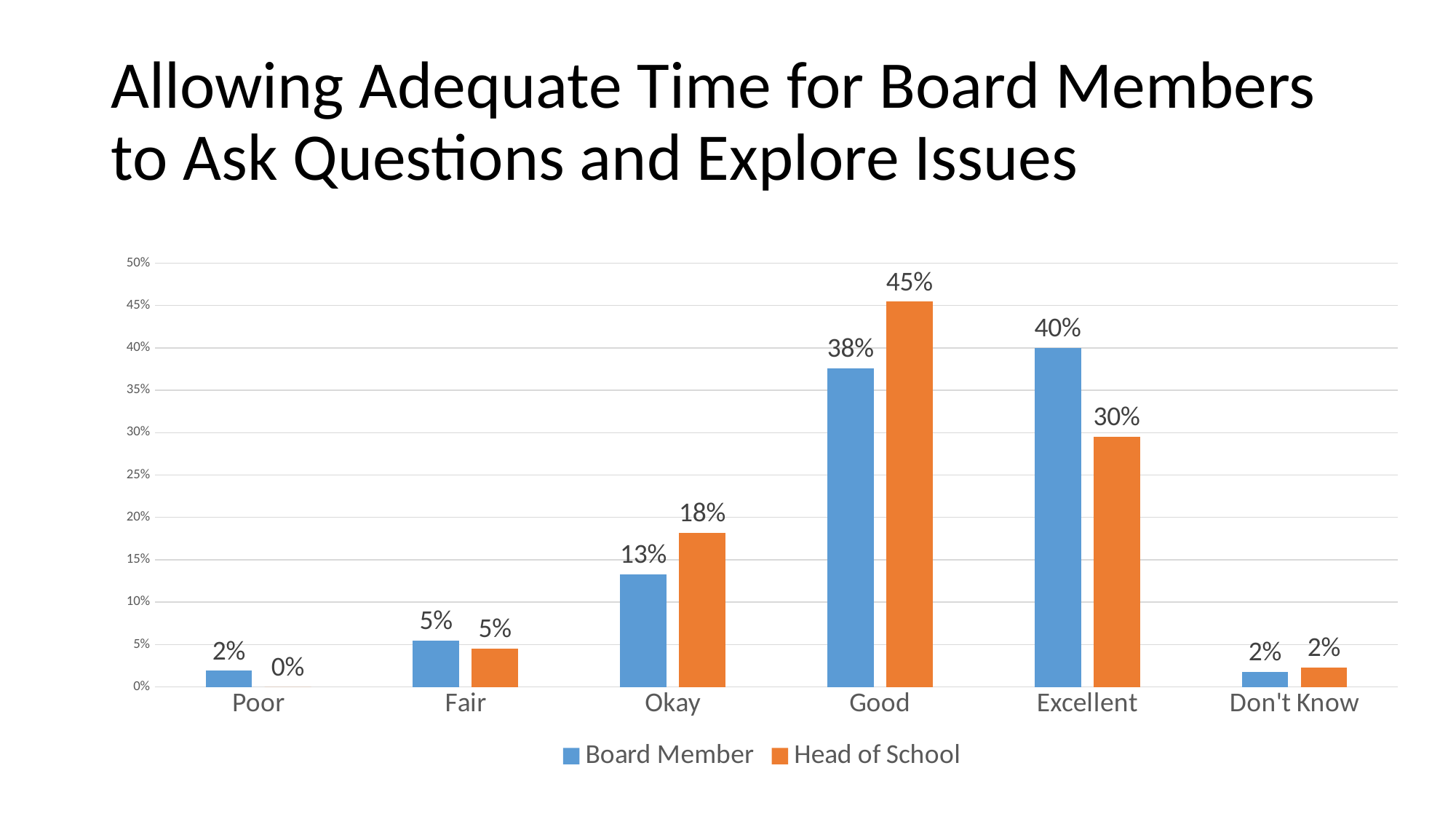

# Allowing Adequate Time for Board Members to Ask Questions and Explore Issues

### Chart

| Category | Board Member | Head of School |
|---|---|---|
| Poor | 0.01912568306010929 | 0.0 |
| Fair | 0.0546448087431694 | 0.045454545454545456 |
| Okay | 0.1325136612021858 | 0.18181818181818182 |
| Good | 0.3756830601092896 | 0.45454545454545453 |
| Excellent | 0.40027322404371585 | 0.29545454545454547 |
| Don't Know | 0.017759562841530054 | 0.022727272727272728 |